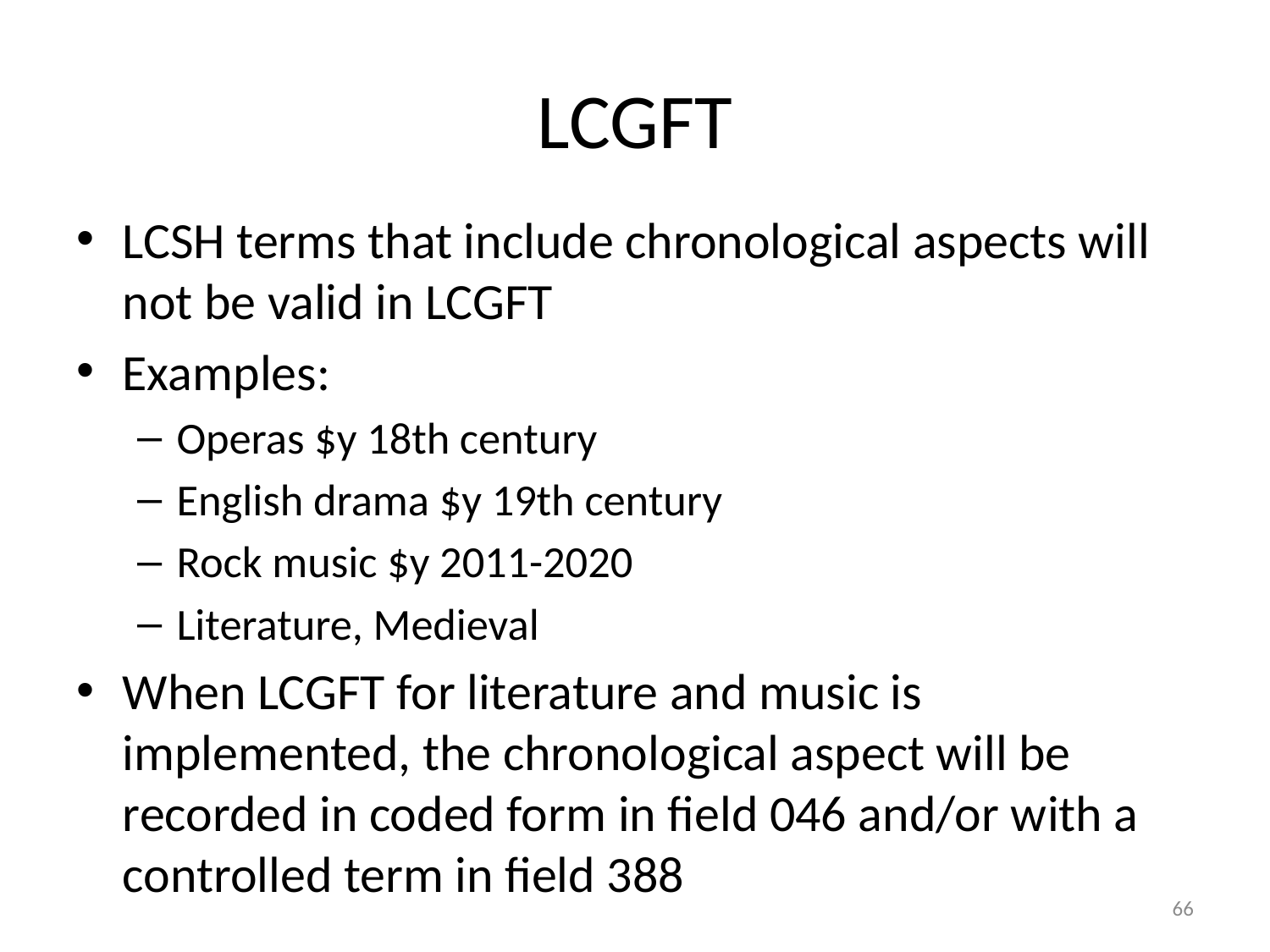

# LCGFT
LCSH terms that include chronological aspects will not be valid in LCGFT
Examples:
Operas $y 18th century
English drama $y 19th century
Rock music $y 2011-2020
Literature, Medieval
When LCGFT for literature and music is implemented, the chronological aspect will be recorded in coded form in field 046 and/or with a controlled term in field 388

66